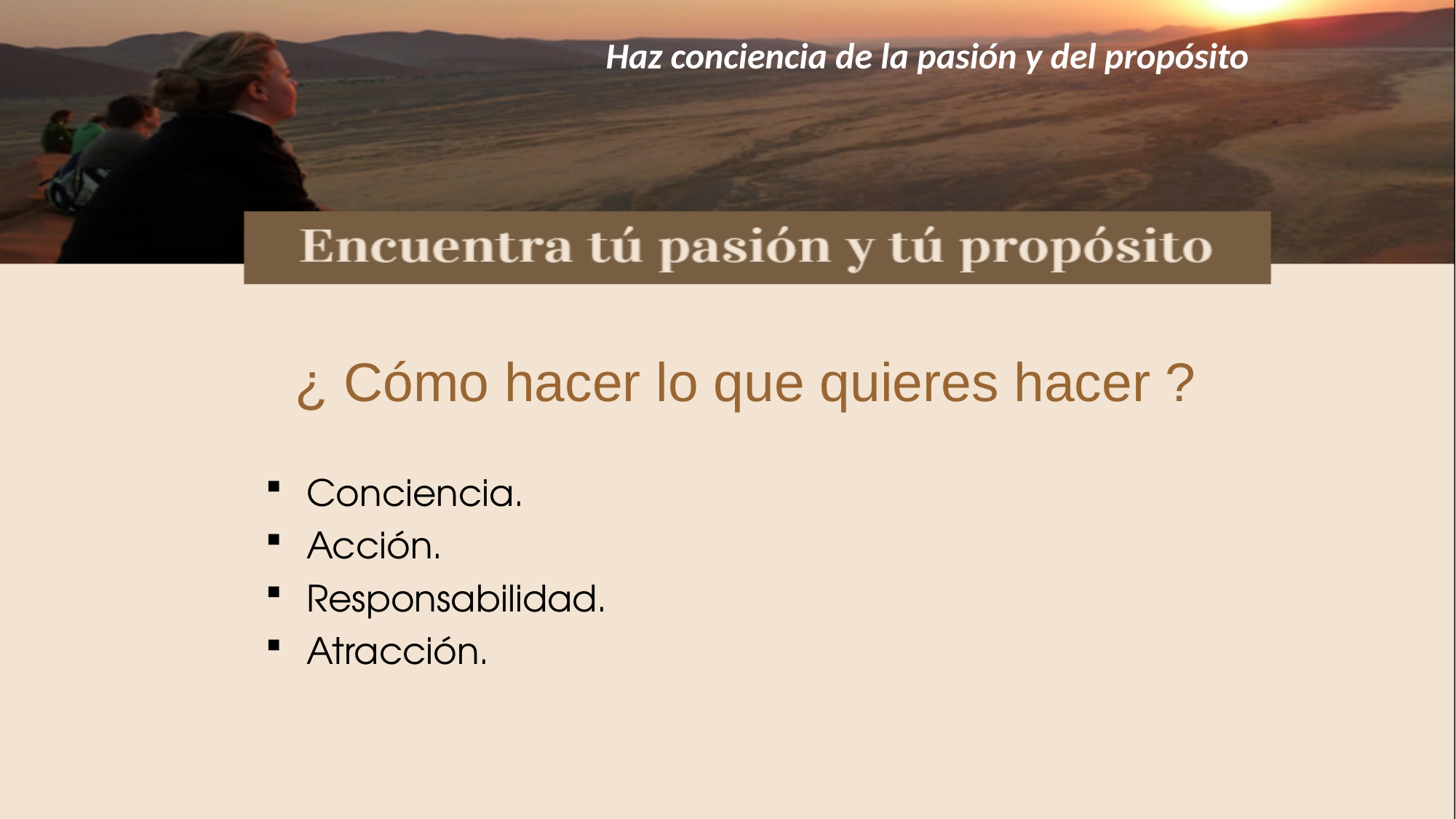

Haz conciencia de la pasión y del propósito

¿ Cómo hacer lo que quieres hacer ?
Conciencia.
Acción.
Responsabilidad.
Atracción.